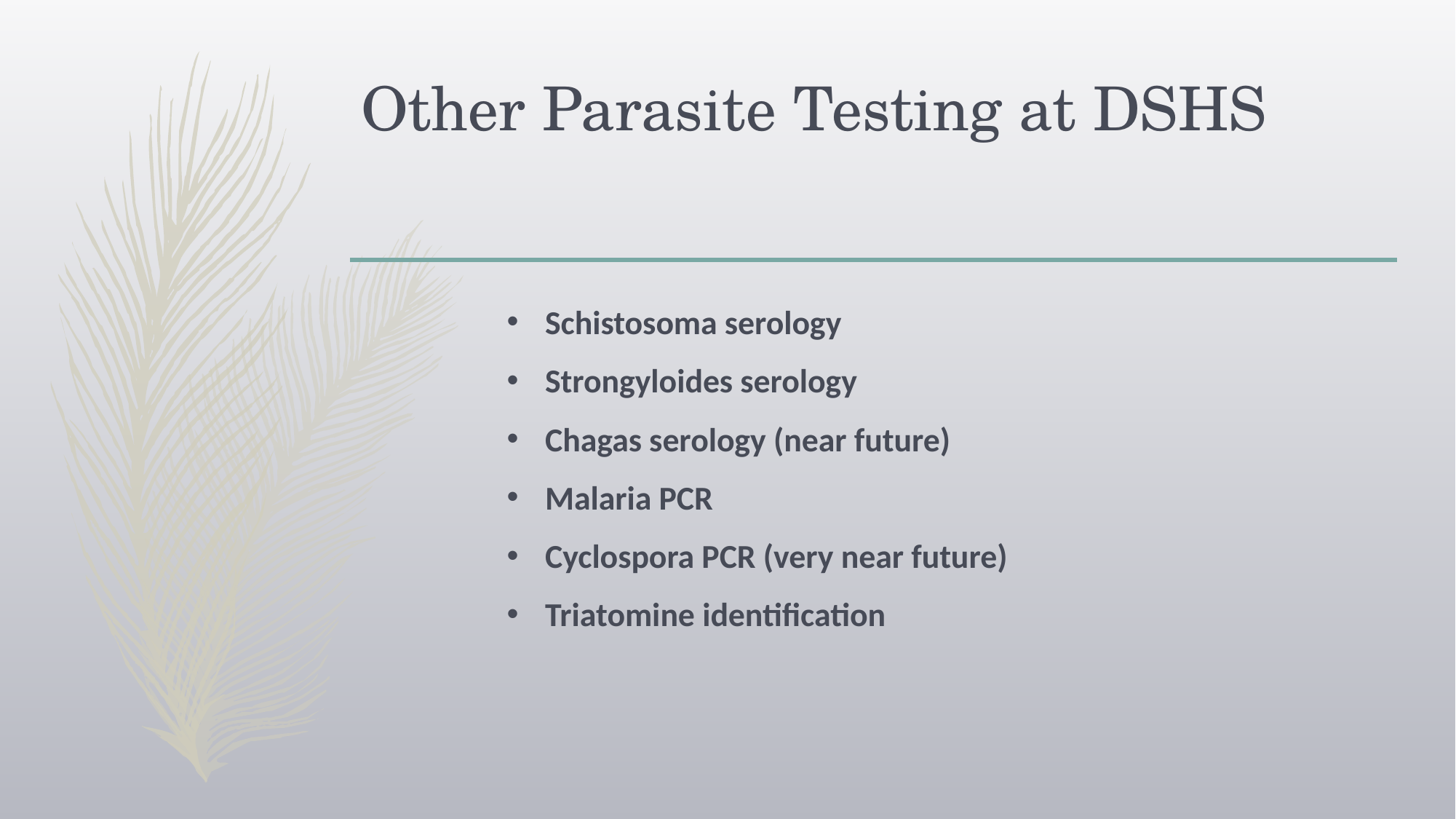

# Other Parasite Testing at DSHS
Schistosoma serology
Strongyloides serology
Chagas serology (near future)
Malaria PCR
Cyclospora PCR (very near future)
Triatomine identification